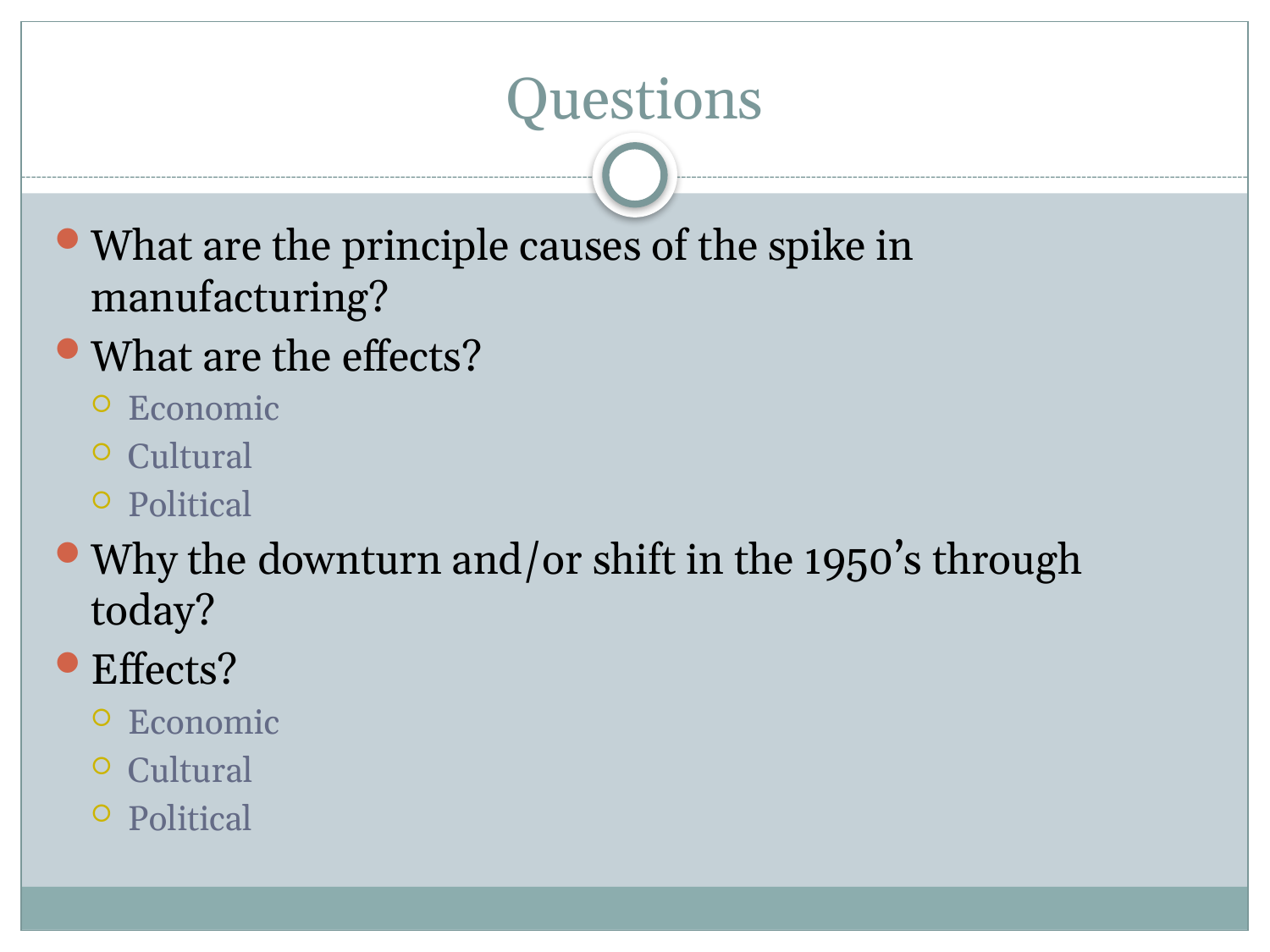

# Questions
What are the principle causes of the spike in manufacturing?
What are the effects?
Economic
Cultural
Political
Why the downturn and/or shift in the 1950’s through today?
Effects?
Economic
Cultural
Political